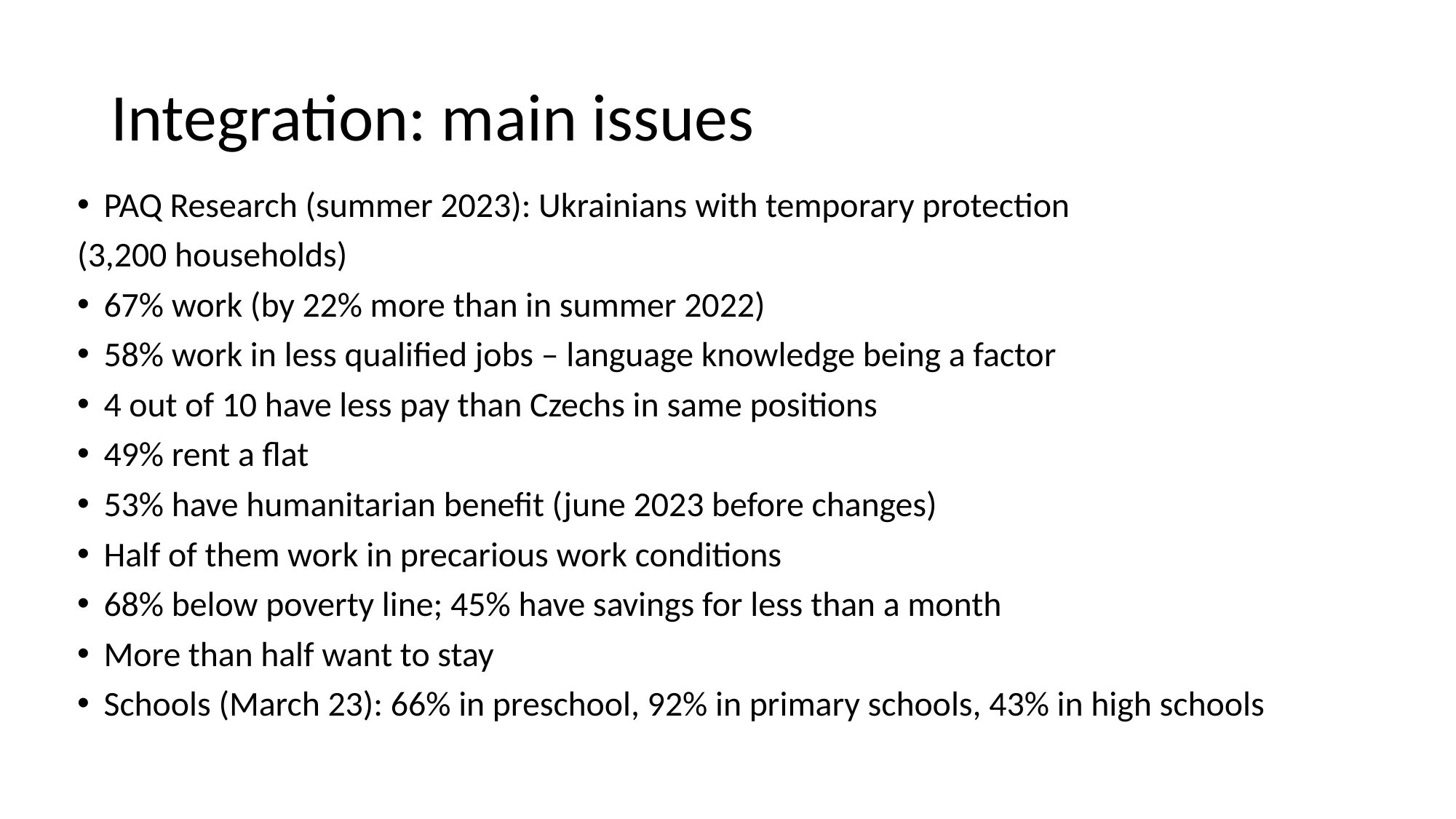

# Integration: main issues
PAQ Research (summer 2023): Ukrainians with temporary protection
(3,200 households)
67% work (by 22% more than in summer 2022)
58% work in less qualified jobs – language knowledge being a factor
4 out of 10 have less pay than Czechs in same positions
49% rent a flat
53% have humanitarian benefit (june 2023 before changes)
Half of them work in precarious work conditions
68% below poverty line; 45% have savings for less than a month
More than half want to stay
Schools (March 23): 66% in preschool, 92% in primary schools, 43% in high schools